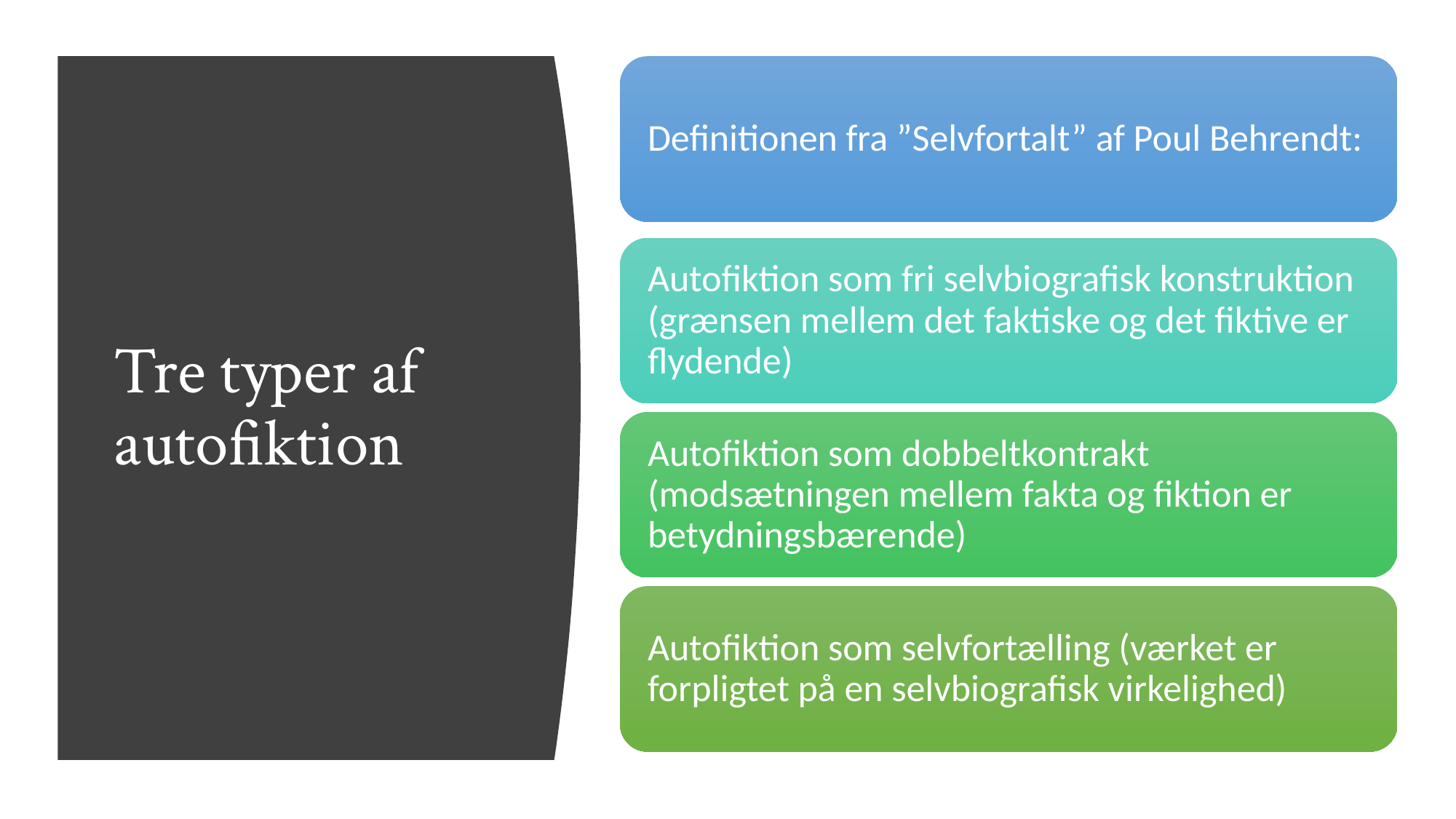

Definitionen fra ”Selvfortalt” af Poul Behrendt:
Autofiktion som fri selvbiografisk konstruktion (grænsen mellem det faktiske og det fiktive er flydende)
Autofiktion som dobbeltkontrakt (modsætningen mellem fakta og fiktion er betydningsbærende)
Autofiktion som selvfortælling (værket er forpligtet på en selvbiografisk virkelighed)

# Tre typer af autofiktion